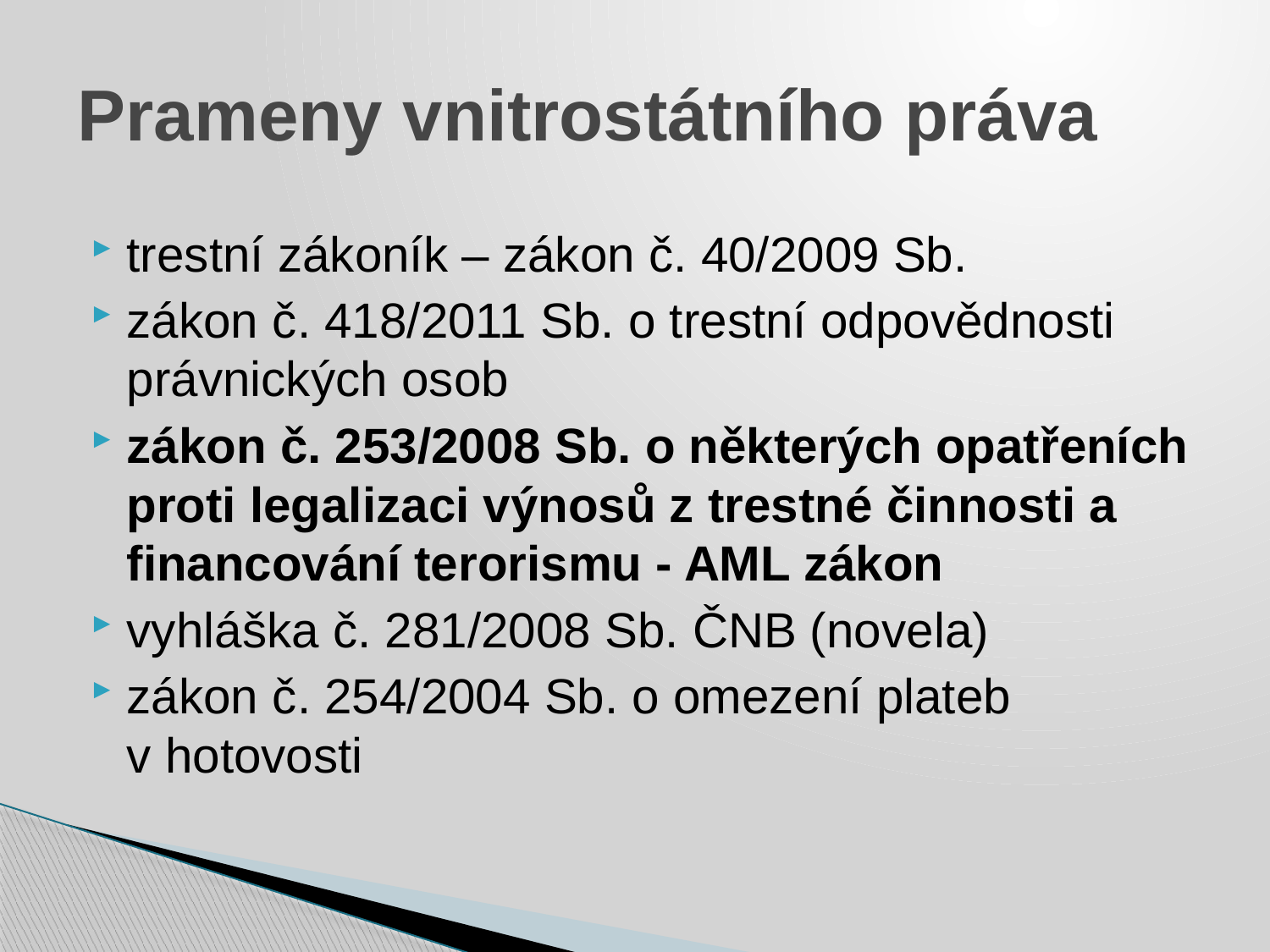

# Prameny vnitrostátního práva
trestní zákoník – zákon č. 40/2009 Sb.
zákon č. 418/2011 Sb. o trestní odpovědnosti právnických osob
zákon č. 253/2008 Sb. o některých opatřeních proti legalizaci výnosů z trestné činnosti a financování terorismu - AML zákon
vyhláška č. 281/2008 Sb. ČNB (novela)
zákon č. 254/2004 Sb. o omezení plateb
v hotovosti